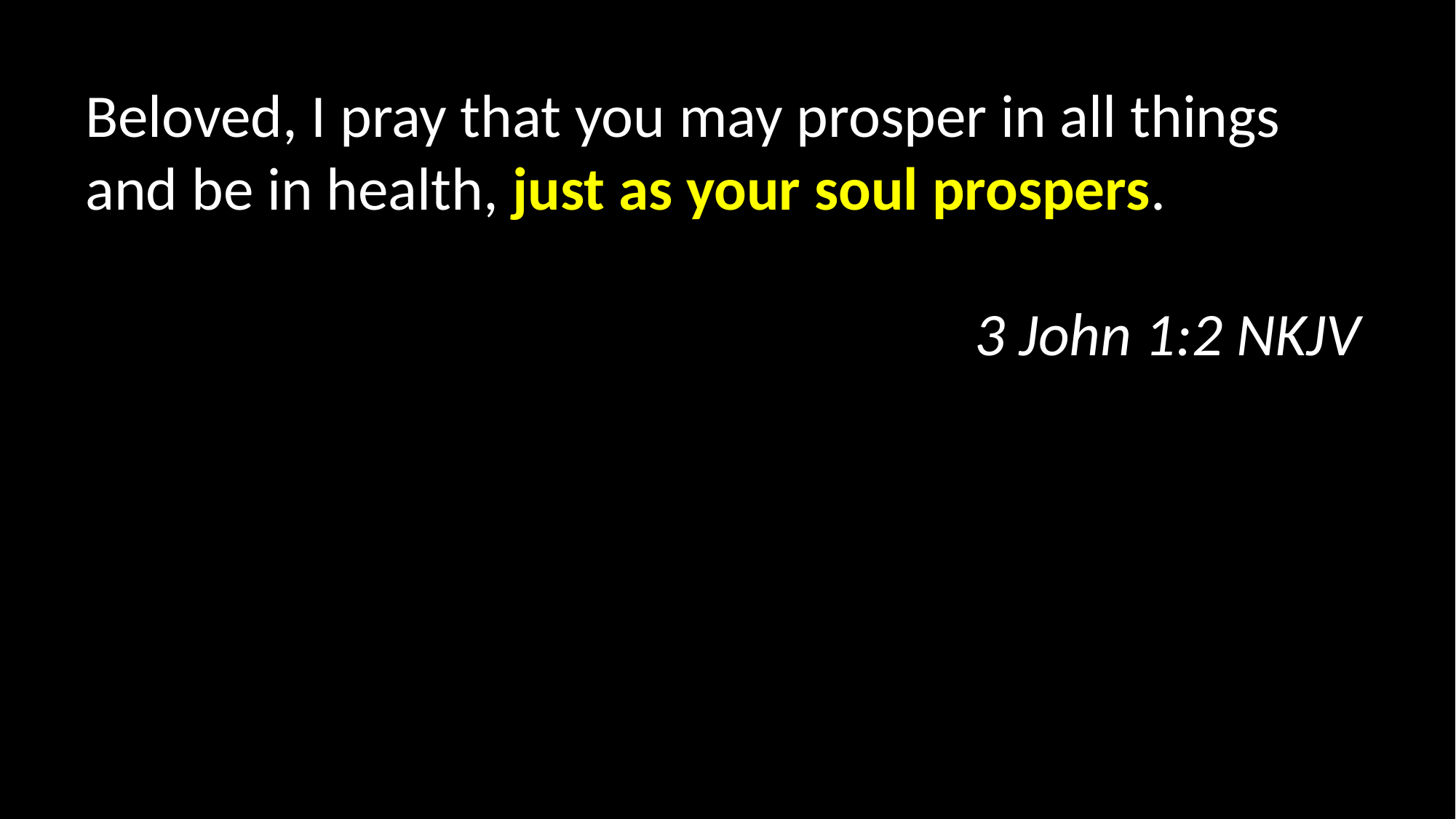

Beloved, I pray that you may prosper in all things and be in health, just as your soul prospers.

3 John 1:2 NKJV